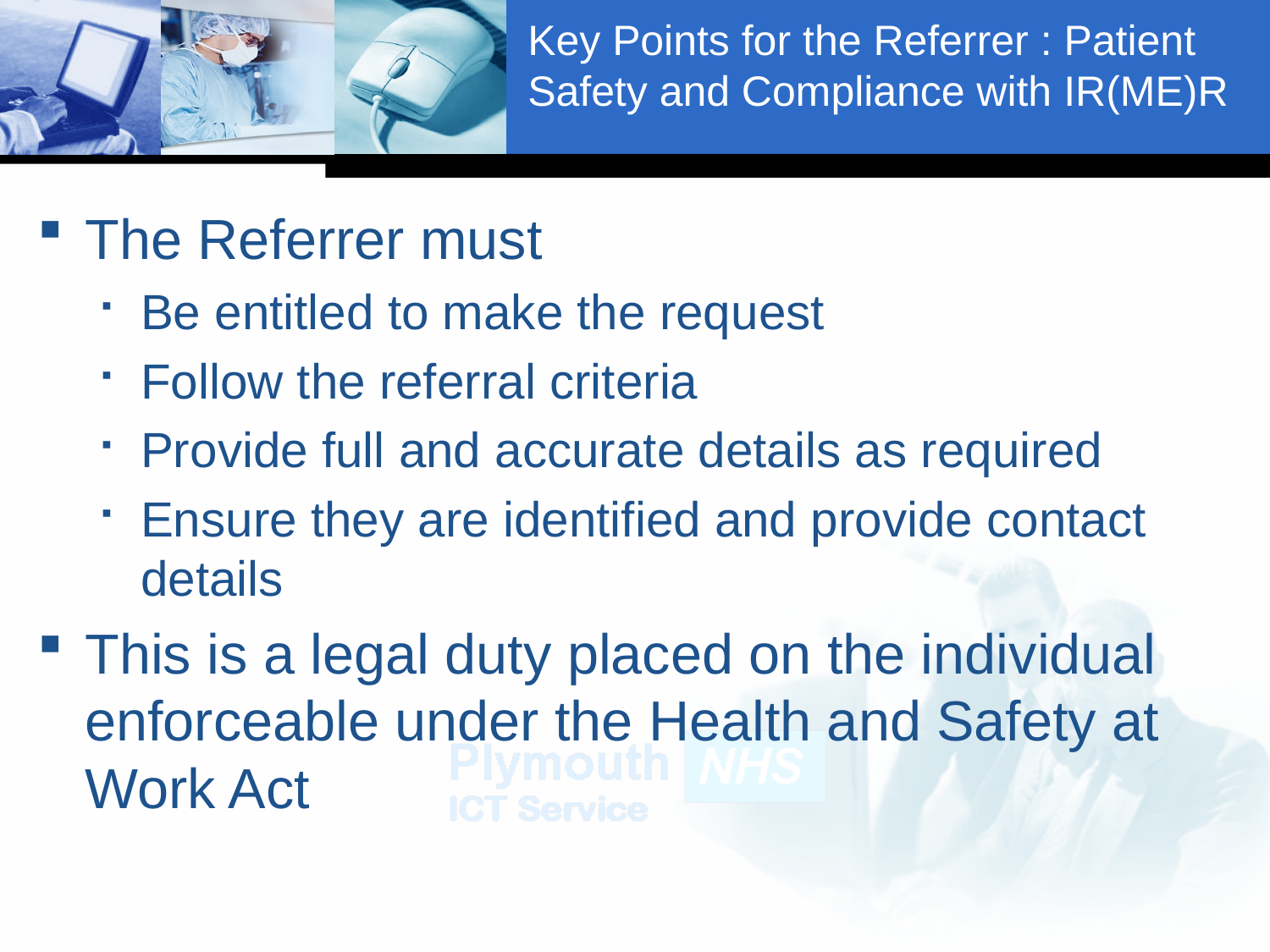

# Key Points for the Referrer : Patient Safety and Compliance with IR(ME)R
The Referrer must
Be entitled to make the request
Follow the referral criteria
Provide full and accurate details as required
Ensure they are identified and provide contact details
This is a legal duty placed on the individual  enforceable under the Health and Safety at Work Act